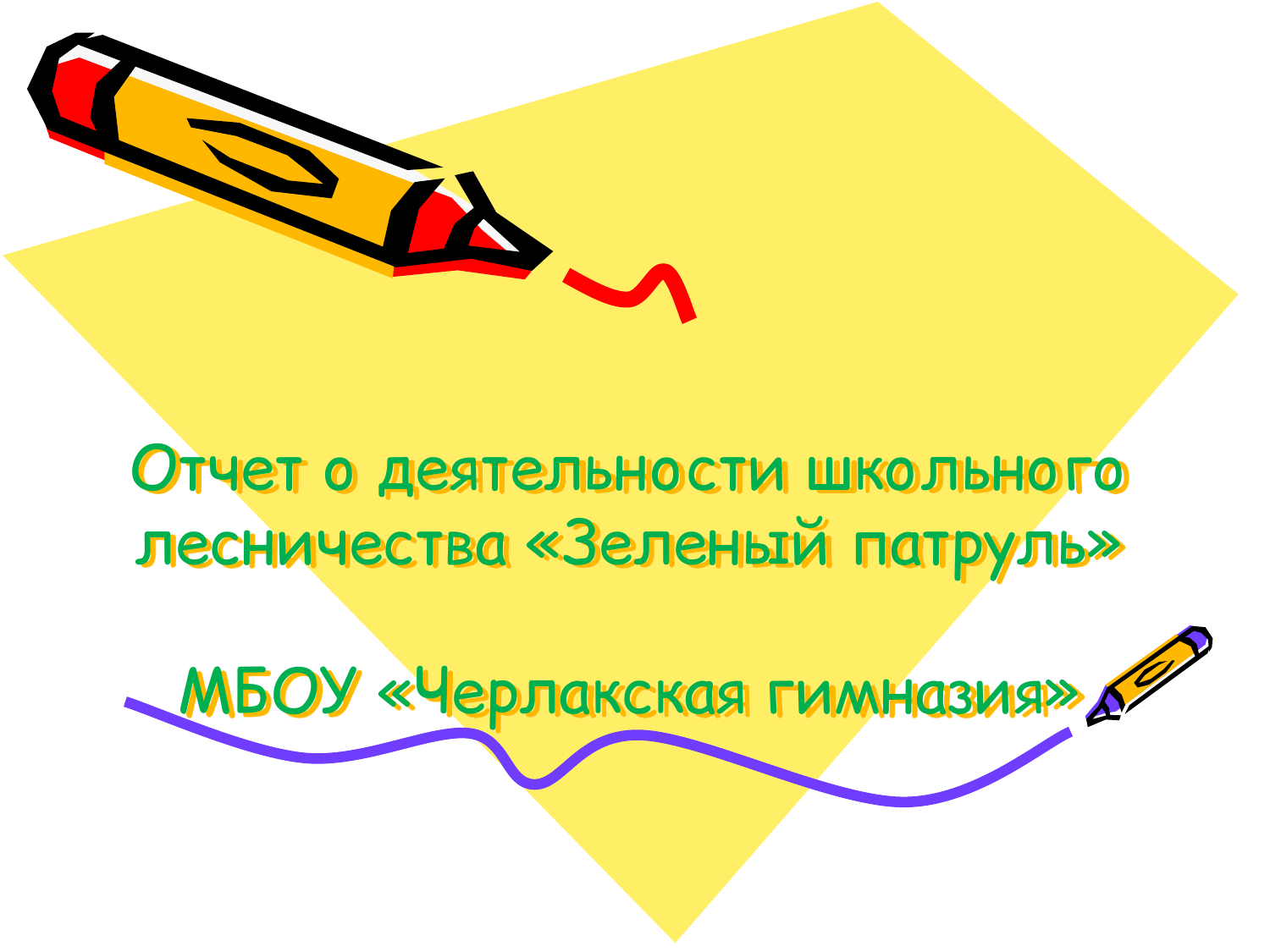

# Отчет о деятельности школьного лесничества «Зеленый патруль» МБОУ «Черлакская гимназия»